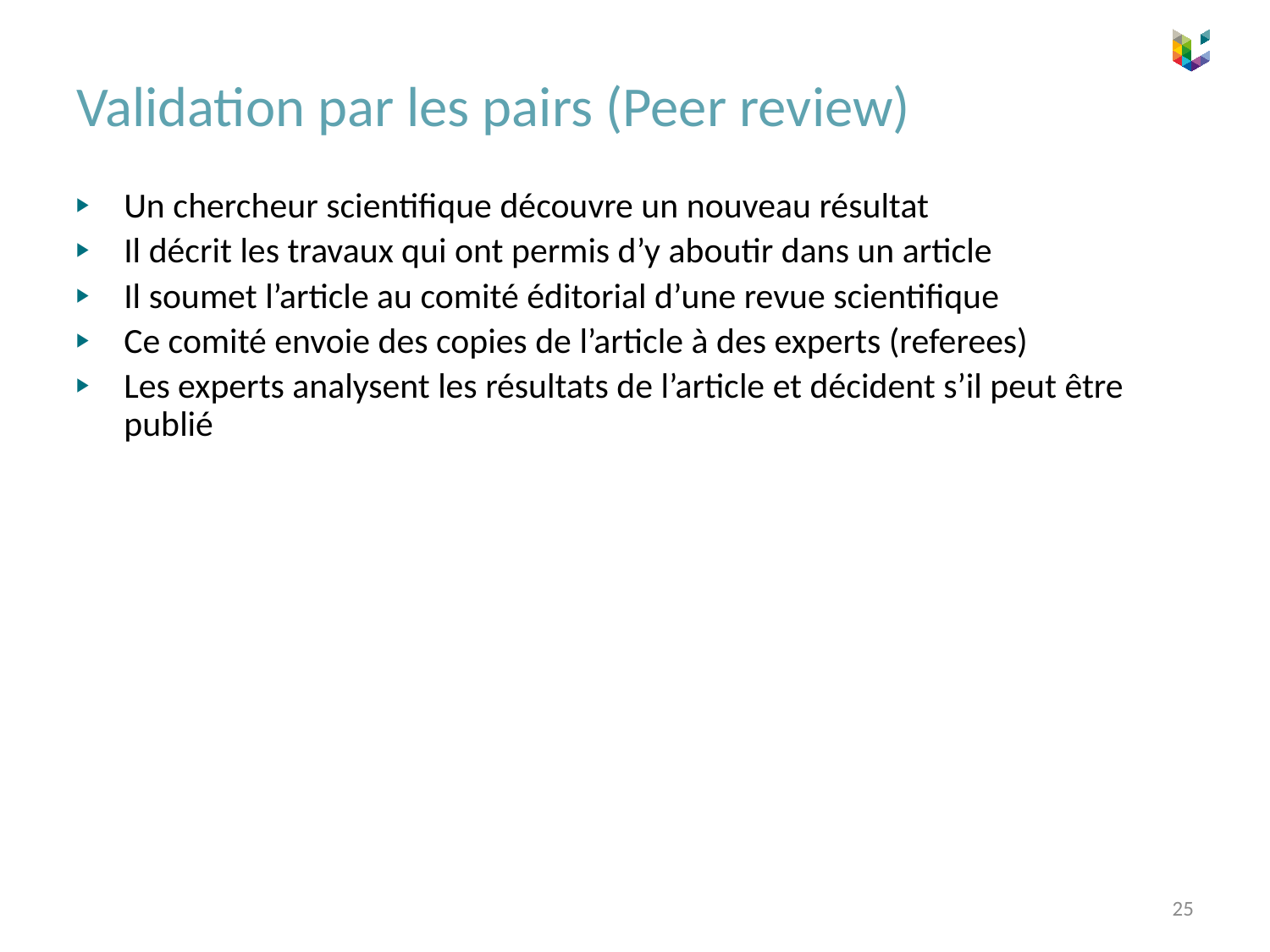

# Validation par les pairs (Peer review)
Un chercheur scientifique découvre un nouveau résultat
Il décrit les travaux qui ont permis d’y aboutir dans un article
Il soumet l’article au comité éditorial d’une revue scientifique
Ce comité envoie des copies de l’article à des experts (referees)
Les experts analysent les résultats de l’article et décident s’il peut être publié
25